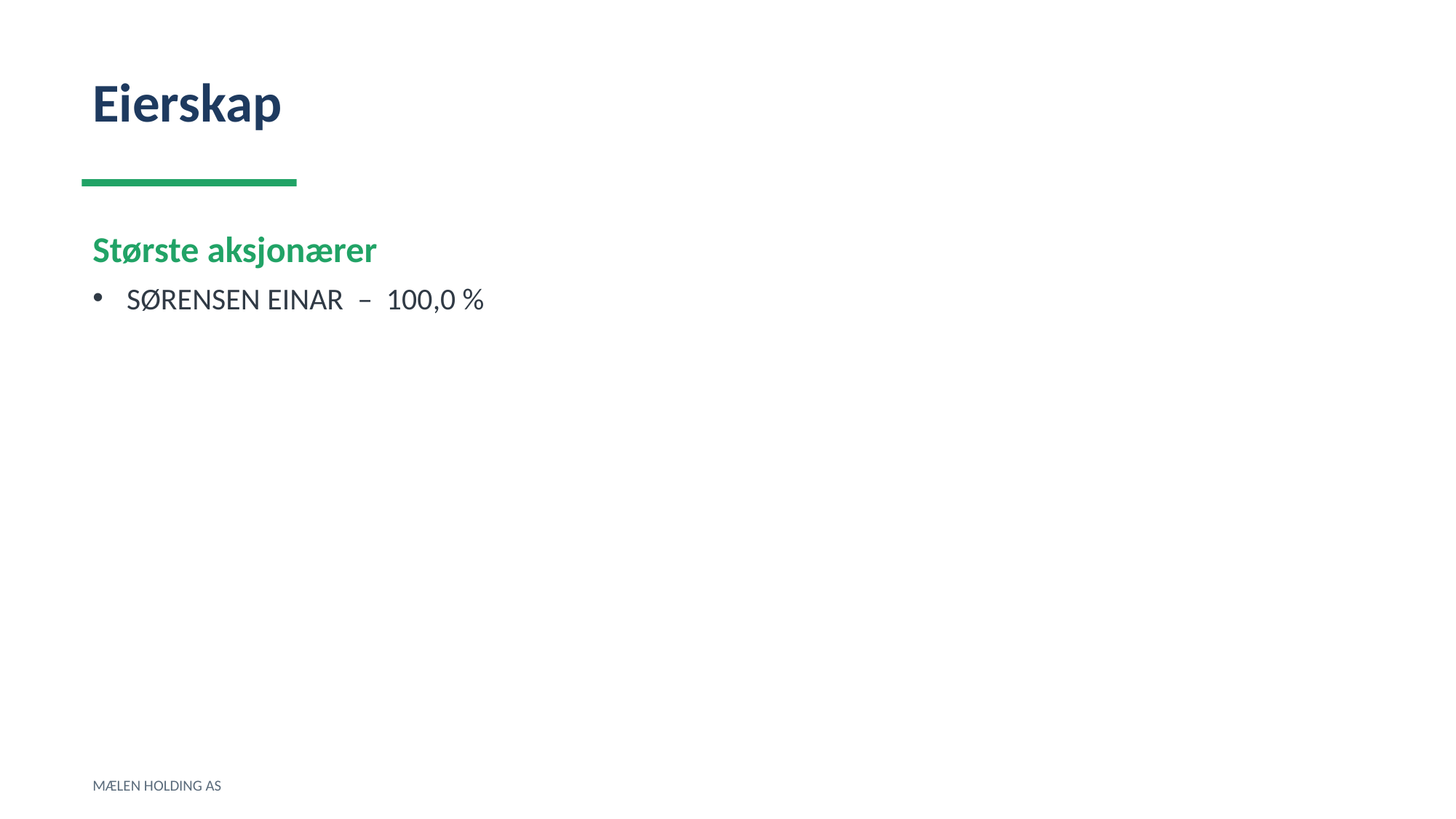

Eierskap

Største aksjonærer
SØRENSEN EINAR  –  100,0 %
MÆLEN HOLDING AS